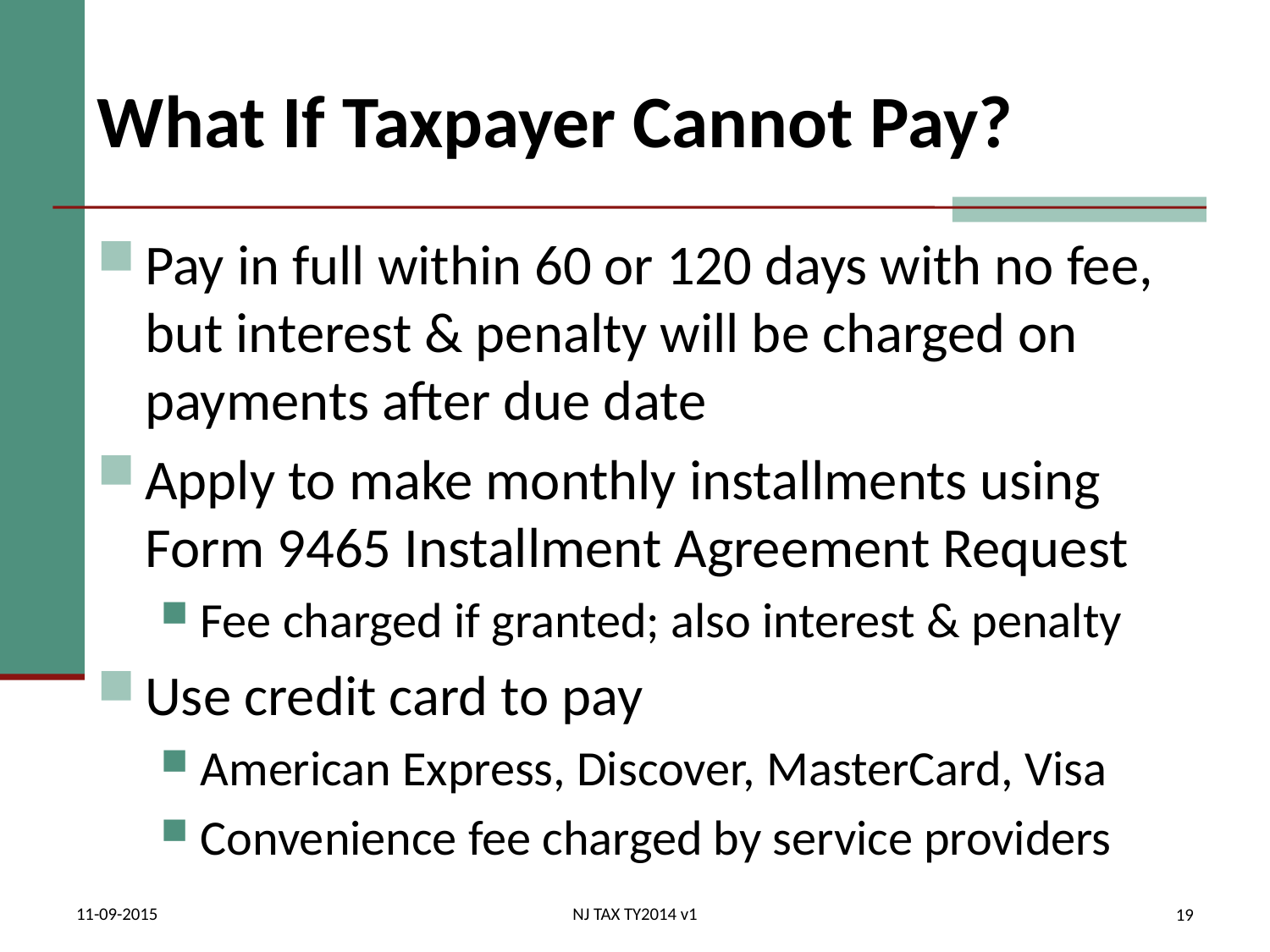

# What If Taxpayer Cannot Pay?
Pay in full within 60 or 120 days with no fee, but interest & penalty will be charged on payments after due date
Apply to make monthly installments using Form 9465 Installment Agreement Request
Fee charged if granted; also interest & penalty
Use credit card to pay
American Express, Discover, MasterCard, Visa
Convenience fee charged by service providers
11-09-2015
NJ TAX TY2014 v1
19